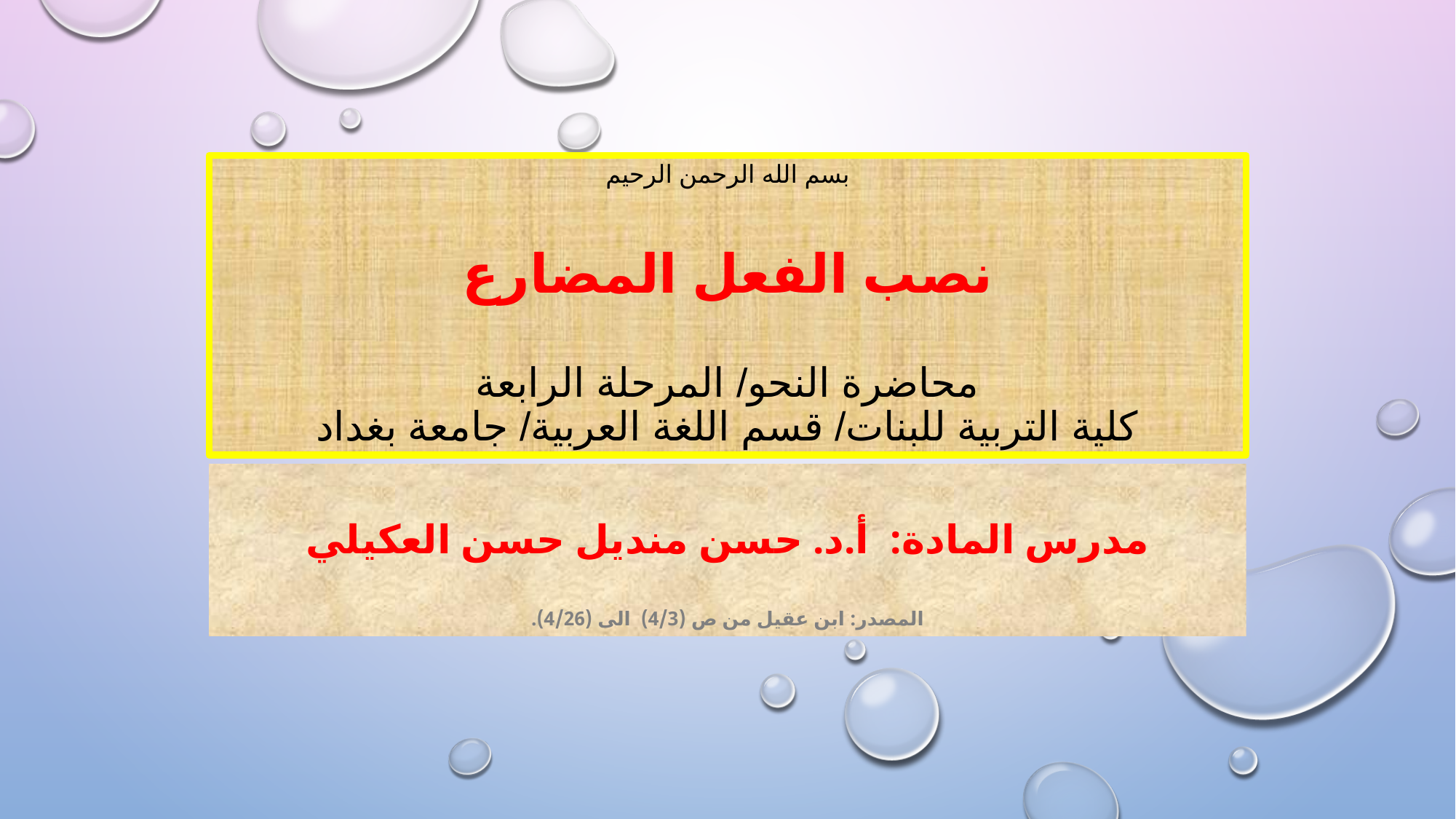

# بسم الله الرحمن الرحيم نصب الفعل المضارع محاضرة النحو/ المرحلة الرابعة كلية التربية للبنات/ قسم اللغة العربية/ جامعة بغداد

مدرس المادة:  أ.د. حسن منديل حسن العكيلي

المصدر: ابن عقيل من ص (4/3)  الى (4/26).